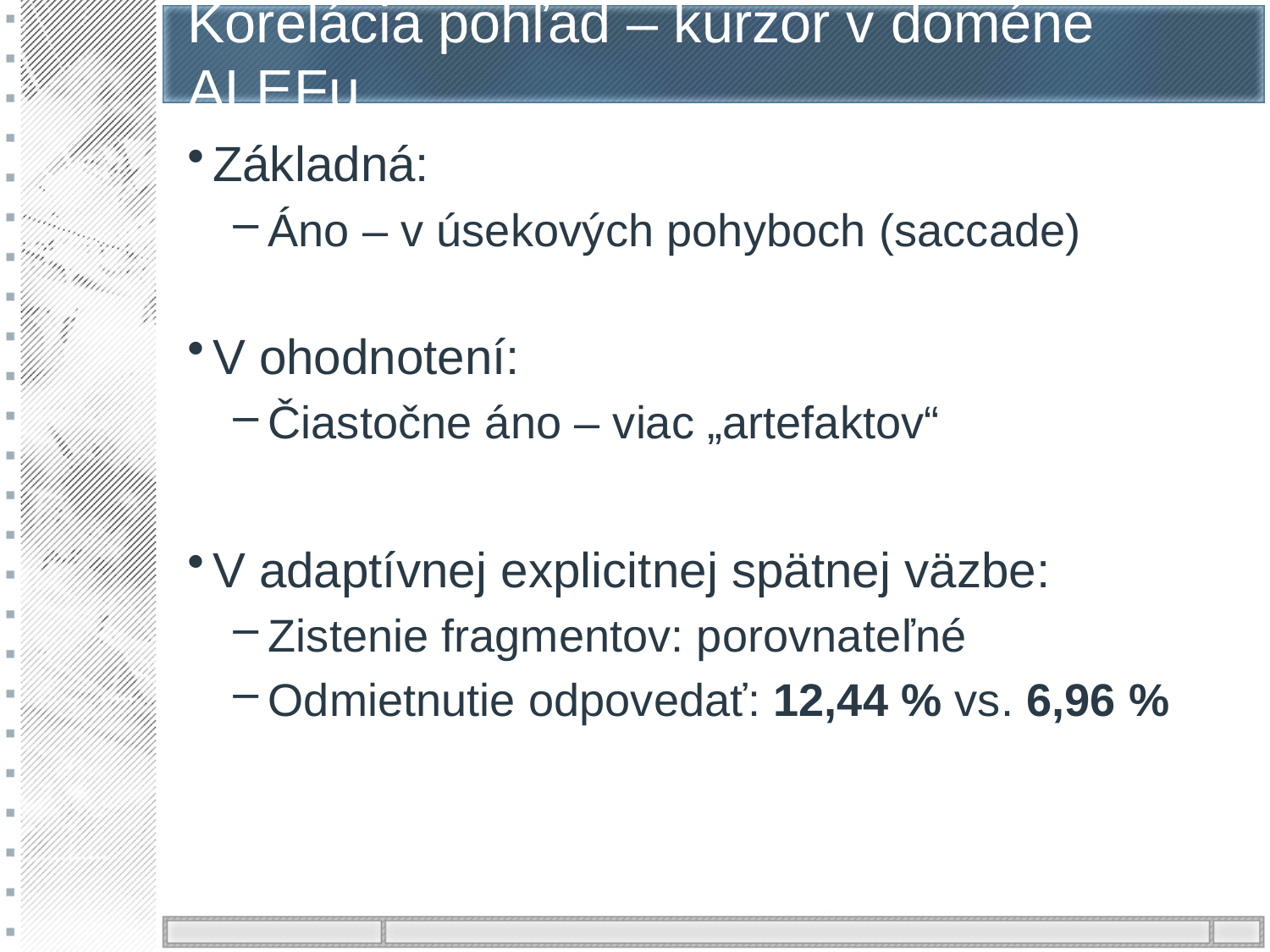

# Korelácia pohľad – kurzor v doméne ALEFu
Základná:
Áno – v úsekových pohyboch (saccade)

V ohodnotení:
Čiastočne áno – viac „artefaktov“

V adaptívnej explicitnej spätnej väzbe:
Zistenie fragmentov: porovnateľné
Odmietnutie odpovedať: 12,44 % vs. 6,96 %